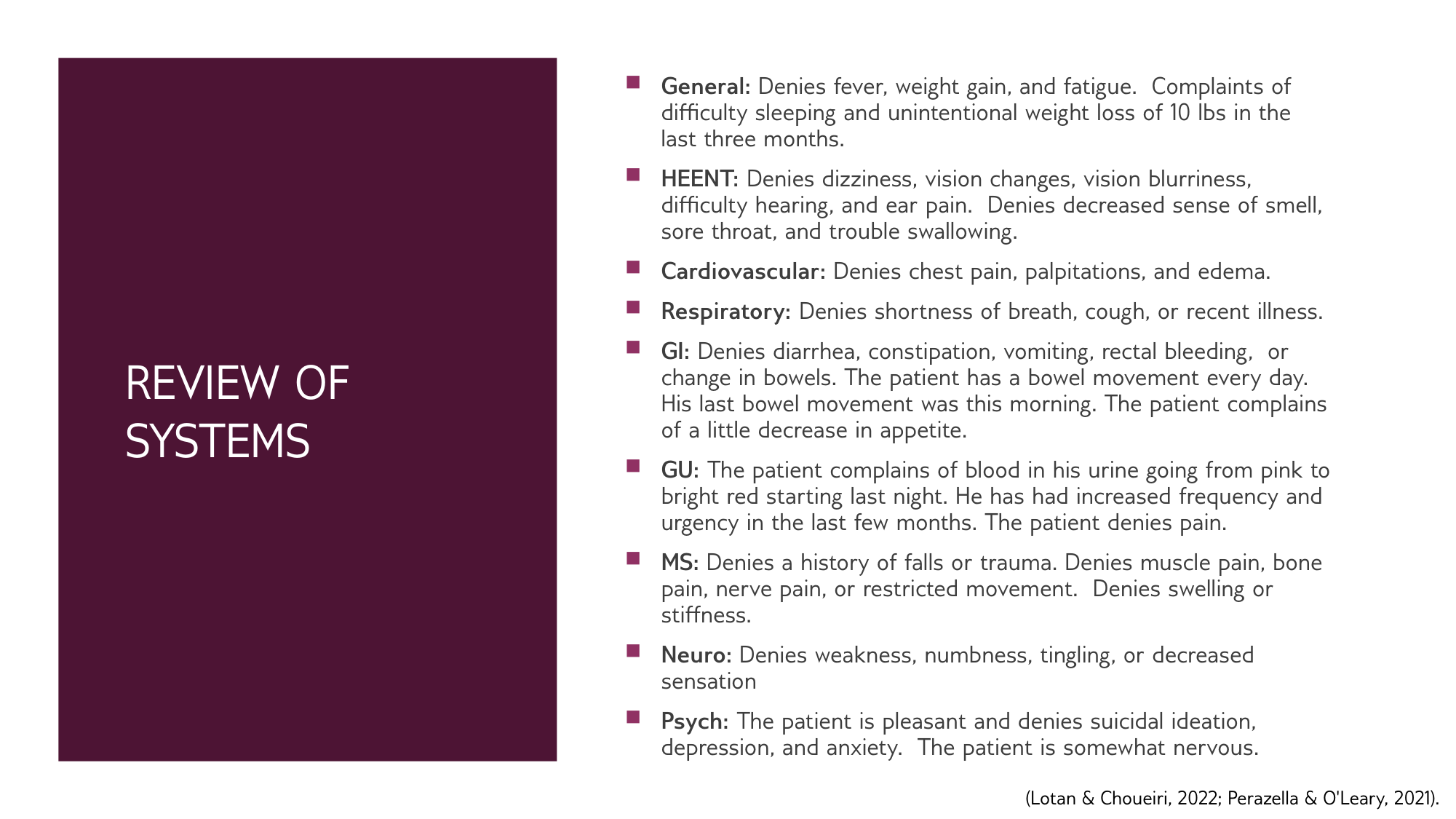

# Review of systems
General: Denies fever, weight gain, and fatigue.  Complaints of difficulty sleeping and unintentional weight loss of 10 lbs in the last three months.
HEENT: Denies dizziness, vision changes, vision blurriness, difficulty hearing, and ear pain.  Denies decreased sense of smell, sore throat, and trouble swallowing.
Cardiovascular: Denies chest pain, palpitations, and edema.
Respiratory: Denies shortness of breath, cough, or recent illness.
GI: Denies diarrhea, constipation, vomiting, rectal bleeding,  or change in bowels. The patient has a bowel movement every day. His last bowel movement was this morning. The patient complains of a little decrease in appetite.
GU: The patient complains of blood in his urine going from pink to bright red starting last night. He has had increased frequency and urgency in the last few months. The patient denies pain.
MS: Denies a history of falls or trauma. Denies muscle pain, bone pain, nerve pain, or restricted movement.  Denies swelling or stiffness.
Neuro: Denies weakness, numbness, tingling, or decreased sensation
Psych: The patient is pleasant and denies suicidal ideation, depression, and anxiety.  The patient is somewhat nervous.

(Lotan & Choueiri, 2022; Perazella & O'Leary, 2021).